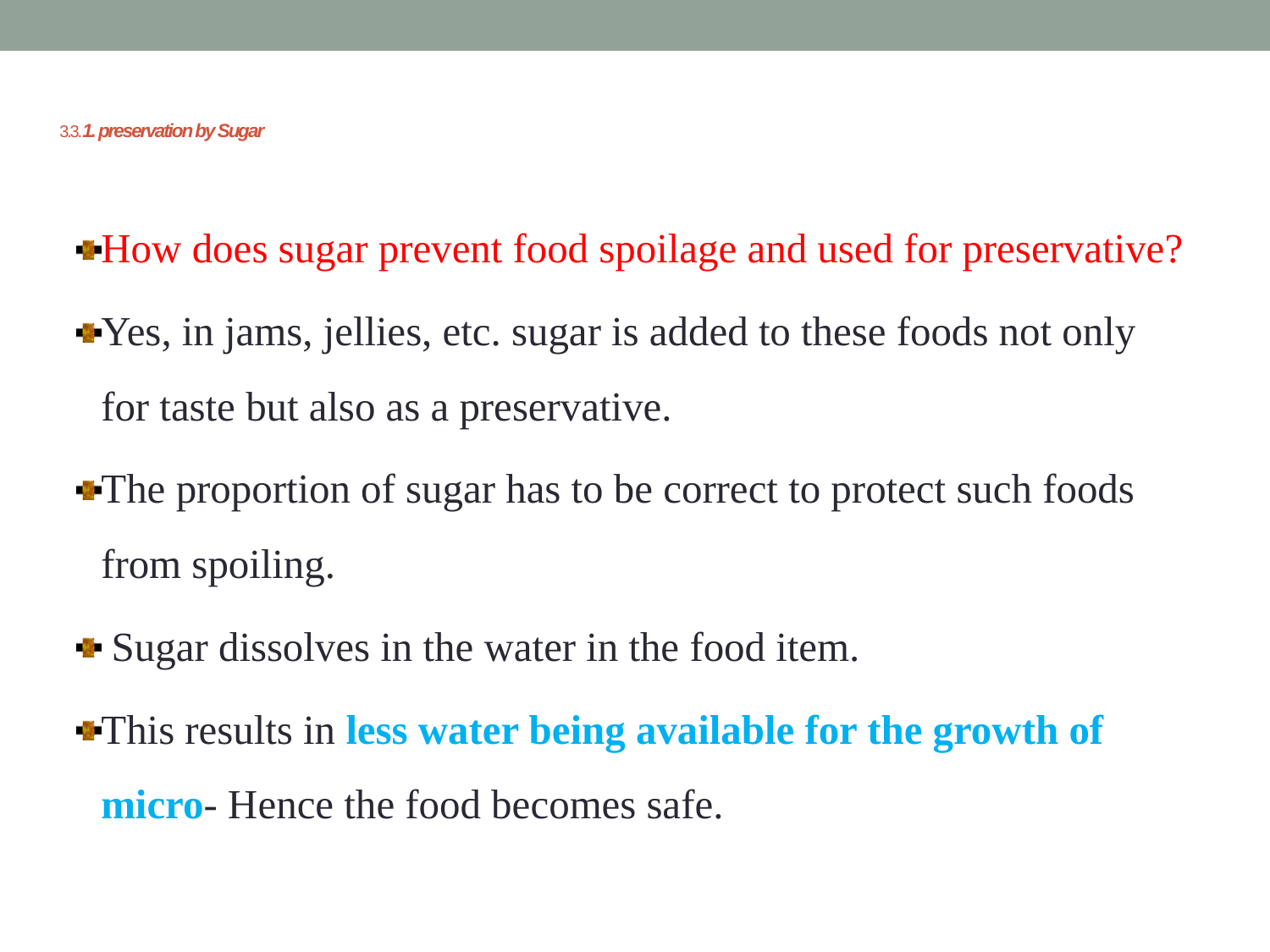

# 3.3.1. preservation by Sugar
How does sugar prevent food spoilage and used for preservative?
Yes, in jams, jellies, etc. sugar is added to these foods not only for taste but also as a preservative.
The proportion of sugar has to be correct to protect such foods from spoiling.
 Sugar dissolves in the water in the food item.
This results in less water being available for the growth of micro- Hence the food becomes safe.